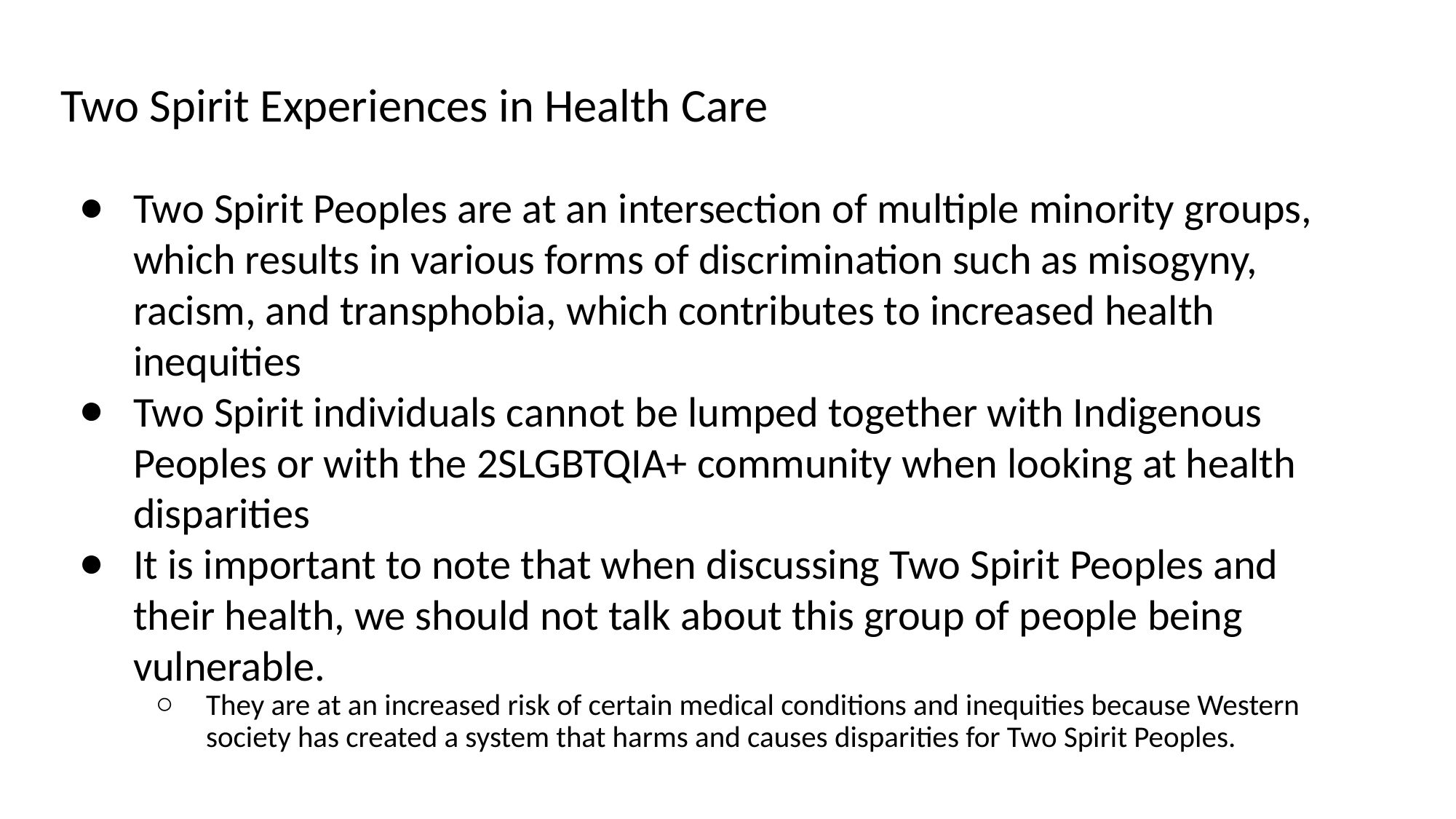

# Two Spirit Experiences in Health Care
Two Spirit Peoples are at an intersection of multiple minority groups, which results in various forms of discrimination such as misogyny, racism, and transphobia, which contributes to increased health inequities
Two Spirit individuals cannot be lumped together with Indigenous Peoples or with the 2SLGBTQIA+ community when looking at health disparities
It is important to note that when discussing Two Spirit Peoples and their health, we should not talk about this group of people being vulnerable.
They are at an increased risk of certain medical conditions and inequities because Western society has created a system that harms and causes disparities for Two Spirit Peoples.